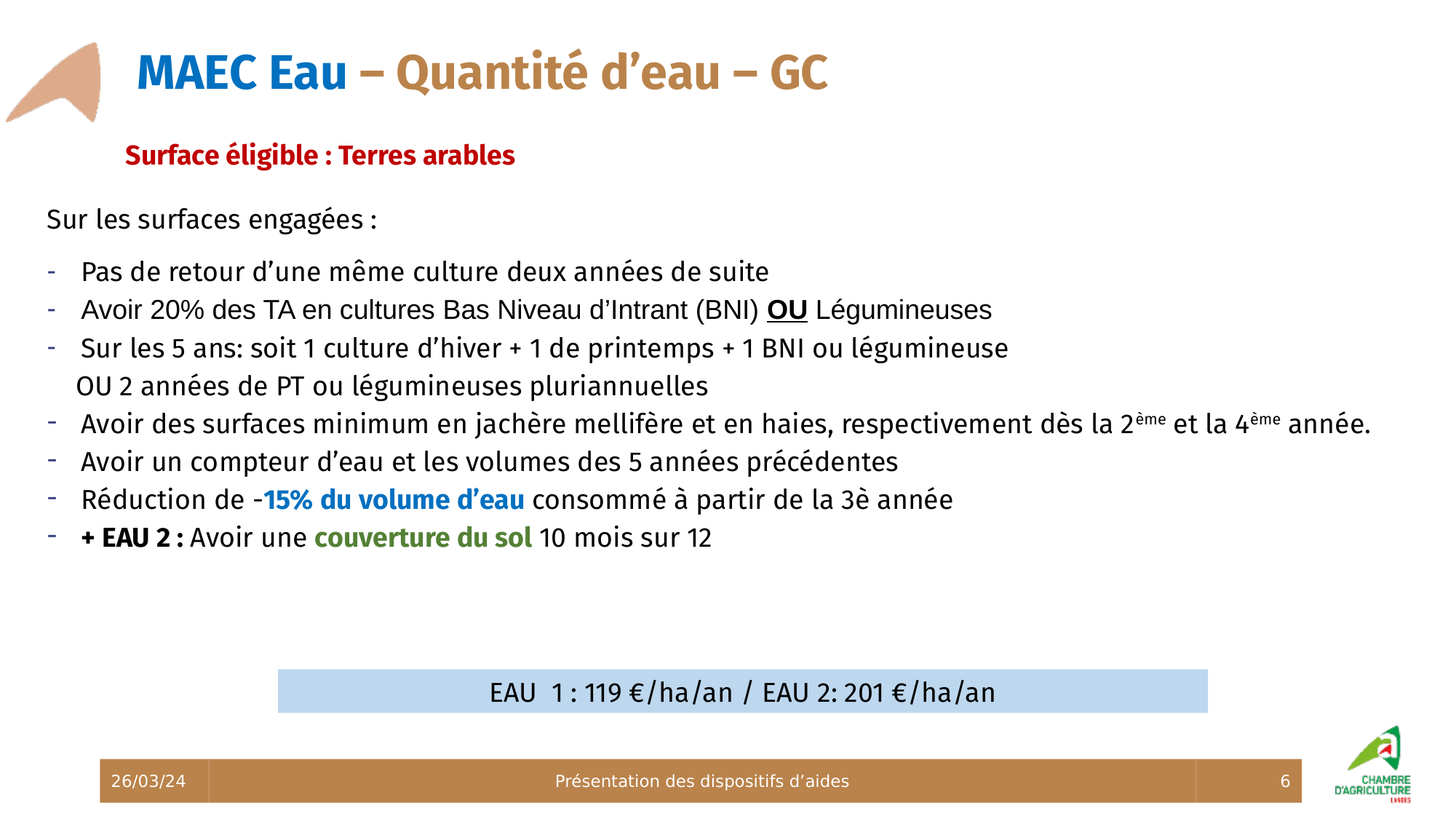

# MAEC Eau – Quantité d’eau – GC
Surface éligible : Terres arables
Sur les surfaces engagées :

Pas de retour d’une même culture deux années de suite
Avoir 20% des TA en cultures Bas Niveau d’Intrant (BNI) OU Légumineuses
Sur les 5 ans: soit 1 culture d’hiver + 1 de printemps + 1 BNI ou légumineuse
    OU 2 années de PT ou légumineuses pluriannuelles
Avoir des surfaces minimum en jachère mellifère et en haies, respectivement dès la 2ème et la 4ème année.
Avoir un compteur d’eau et les volumes des 5 années précédentes
Réduction de -15% du volume d’eau consommé à partir de la 3è année
+ EAU 2 : Avoir une couverture du sol 10 mois sur 12

EAU  1 : 119 €/ha/an / EAU 2: 201 €/ha/an
26/03/24
Présentation des dispositifs d’aides
6